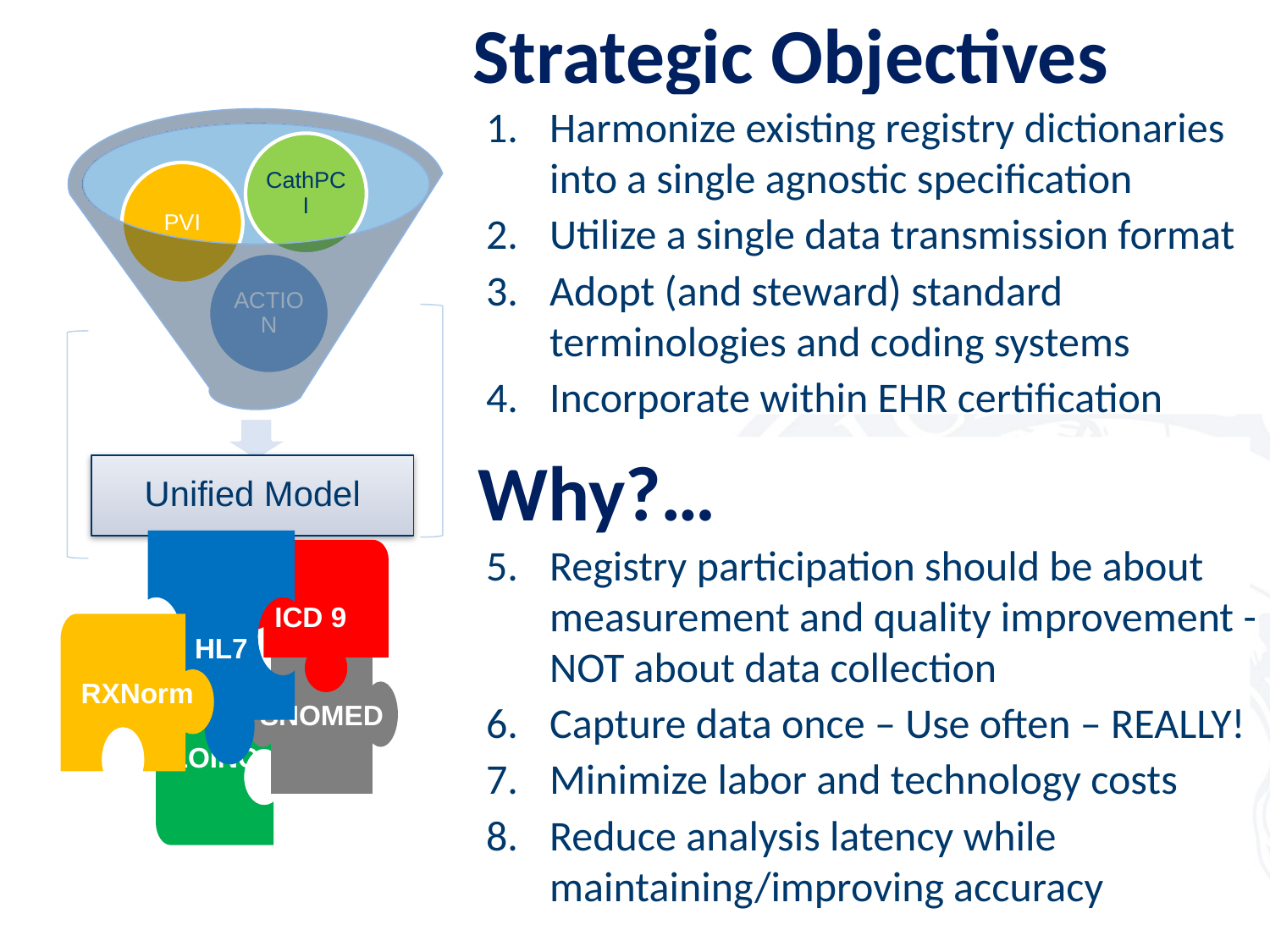

# Strategic Objectives
Harmonize existing registry dictionaries into a single agnostic specification
Utilize a single data transmission format
Adopt (and steward) standard terminologies and coding systems
Incorporate within EHR certification

Registry participation should be about measurement and quality improvement - NOT about data collection
Capture data once – Use often – REALLY!
Minimize labor and technology costs
Reduce analysis latency while maintaining/improving accuracy

Unified Model
ACTION
PVI
CathPCI

Why?…
HL7
ICD 9
RXNorm
SNOMED
LOINC